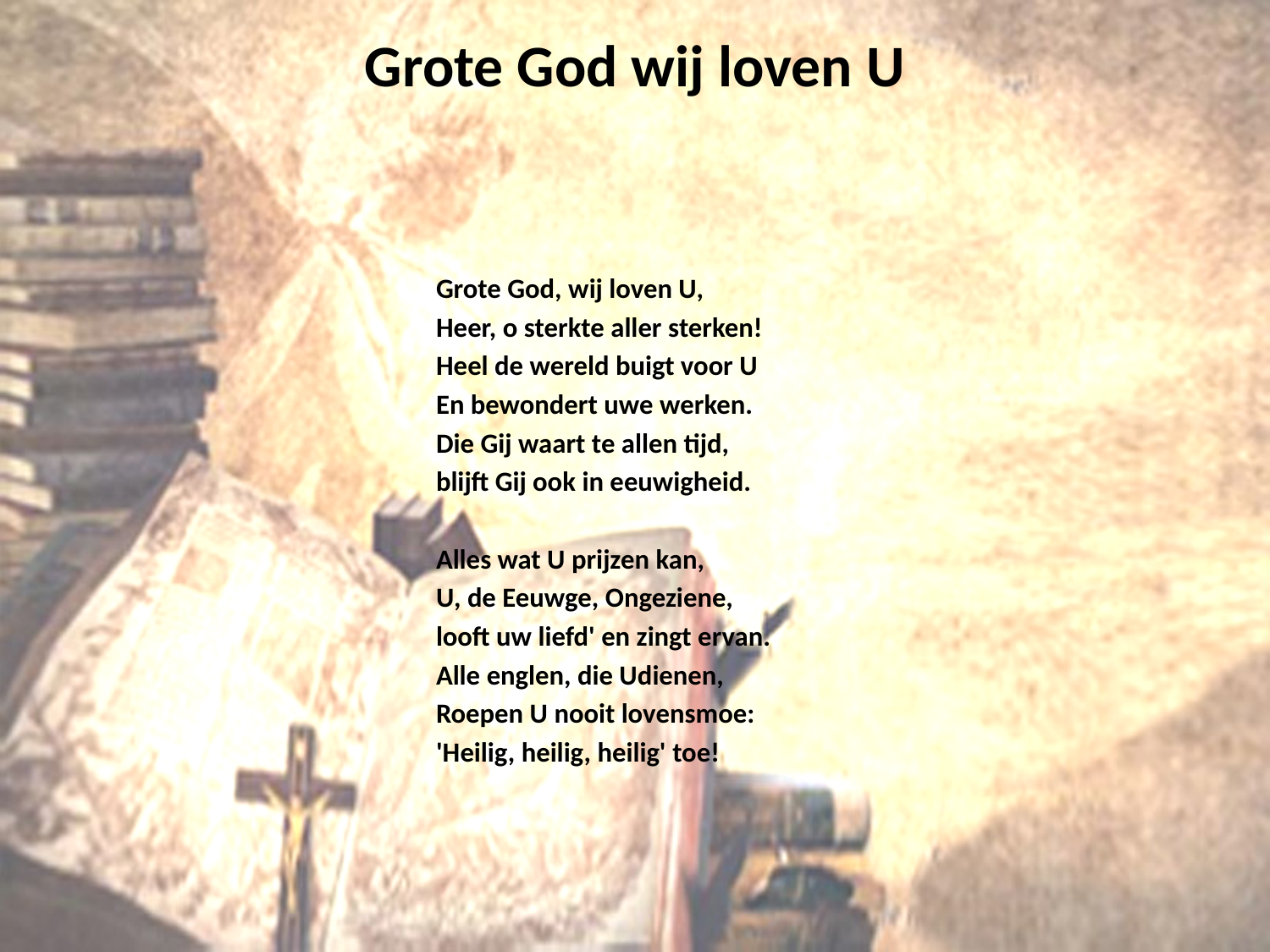

# Grote God wij loven U
Grote God, wij loven U,
Heer, o sterkte aller sterken!
Heel de wereld buigt voor U
En bewondert uwe werken.
Die Gij waart te allen tijd,
blijft Gij ook in eeuwigheid.

Alles wat U prijzen kan,
U, de Eeuwge, Ongeziene,
looft uw liefd' en zingt ervan.
Alle englen, die Udienen,
Roepen U nooit lovensmoe:
'Heilig, heilig, heilig' toe!